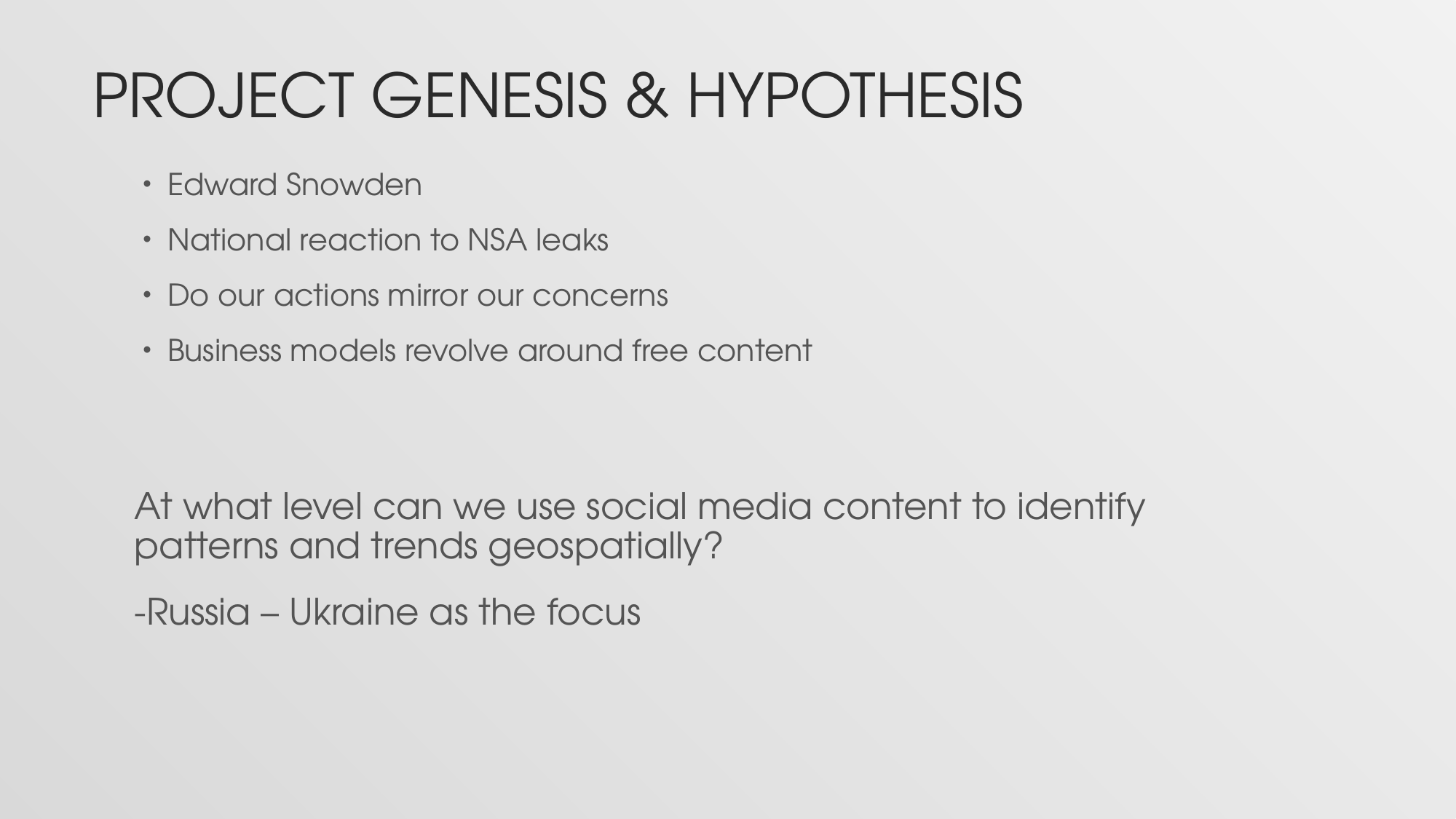

# Project genesis & hypothesis
Edward Snowden
National reaction to NSA leaks
Do our actions mirror our concerns
Business models revolve around free content

At what level can we use social media content to identify patterns and trends geospatially?
-Russia – Ukraine as the focus